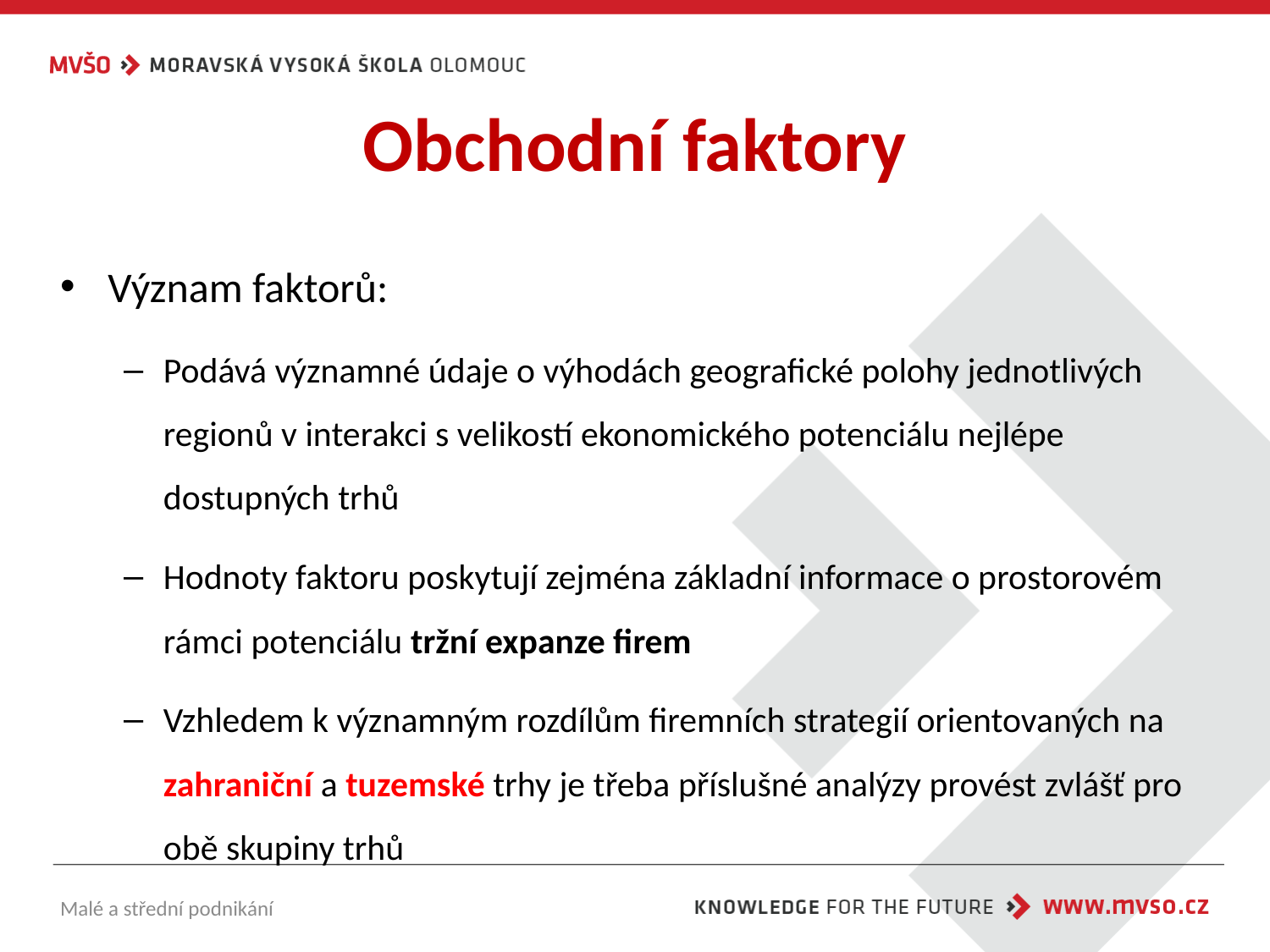

# Obchodní faktory
Význam faktorů:
Podává významné údaje o výhodách geografické polohy jednotlivých regionů v interakci s velikostí ekonomického potenciálu nejlépe dostupných trhů
Hodnoty faktoru poskytují zejména základní informace o prostorovém rámci potenciálu tržní expanze firem
Vzhledem k významným rozdílům firemních strategií orientovaných na zahraniční a tuzemské trhy je třeba příslušné analýzy provést zvlášť pro obě skupiny trhů
Malé a střední podnikání